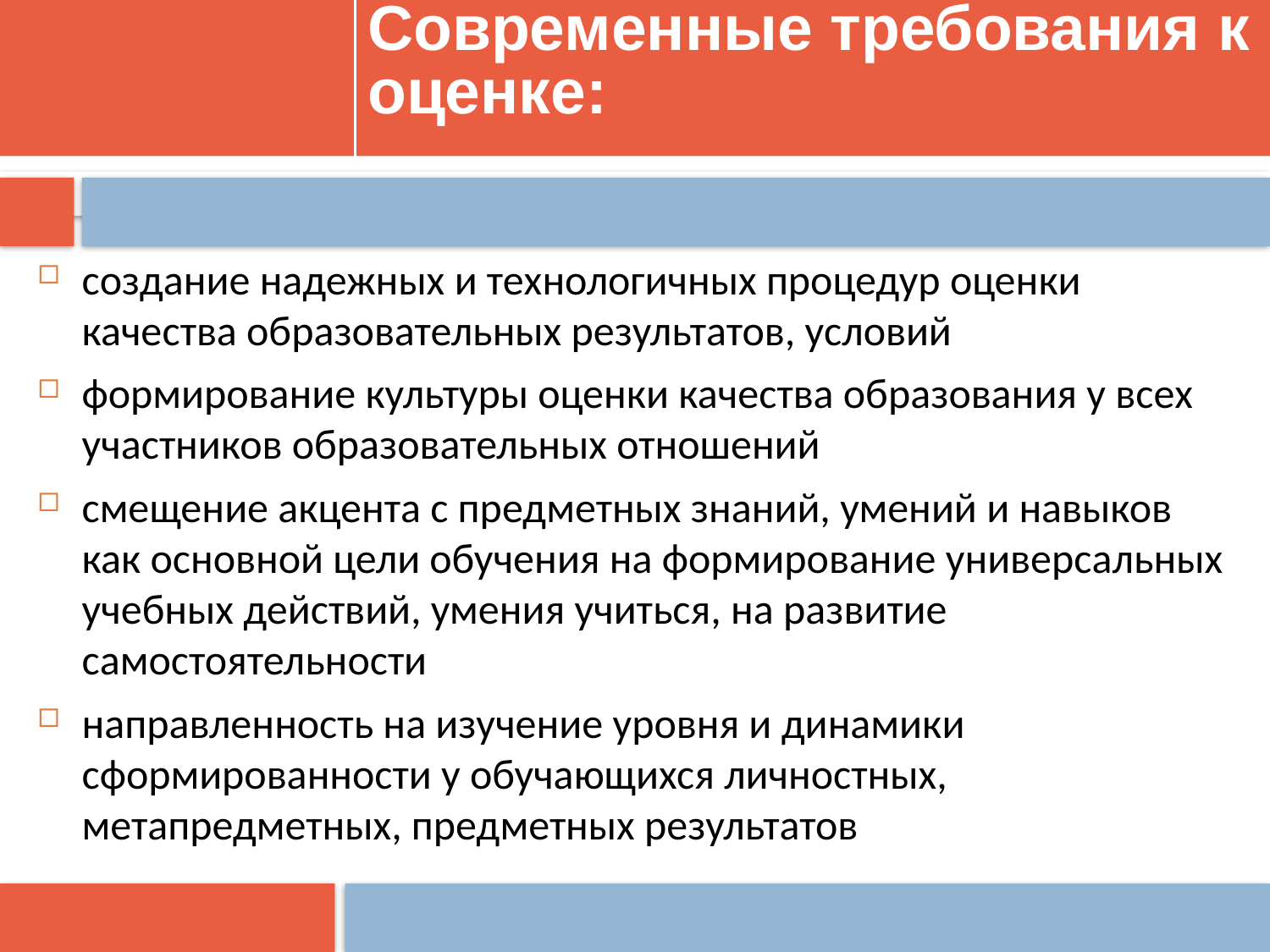

# Современные требования к оценке:
создание надежных и технологичных процедур оценки качества образовательных результатов, условий
формирование культуры оценки качества образования у всех участников образовательных отношений
смещение акцента с предметных знаний, умений и навыков как основной цели обучения на формирование универсальных учебных действий, умения учиться, на развитие самостоятельности
направленность на изучение уровня и динамики сформированности у обучающихся личностных, метапредметных, предметных результатов